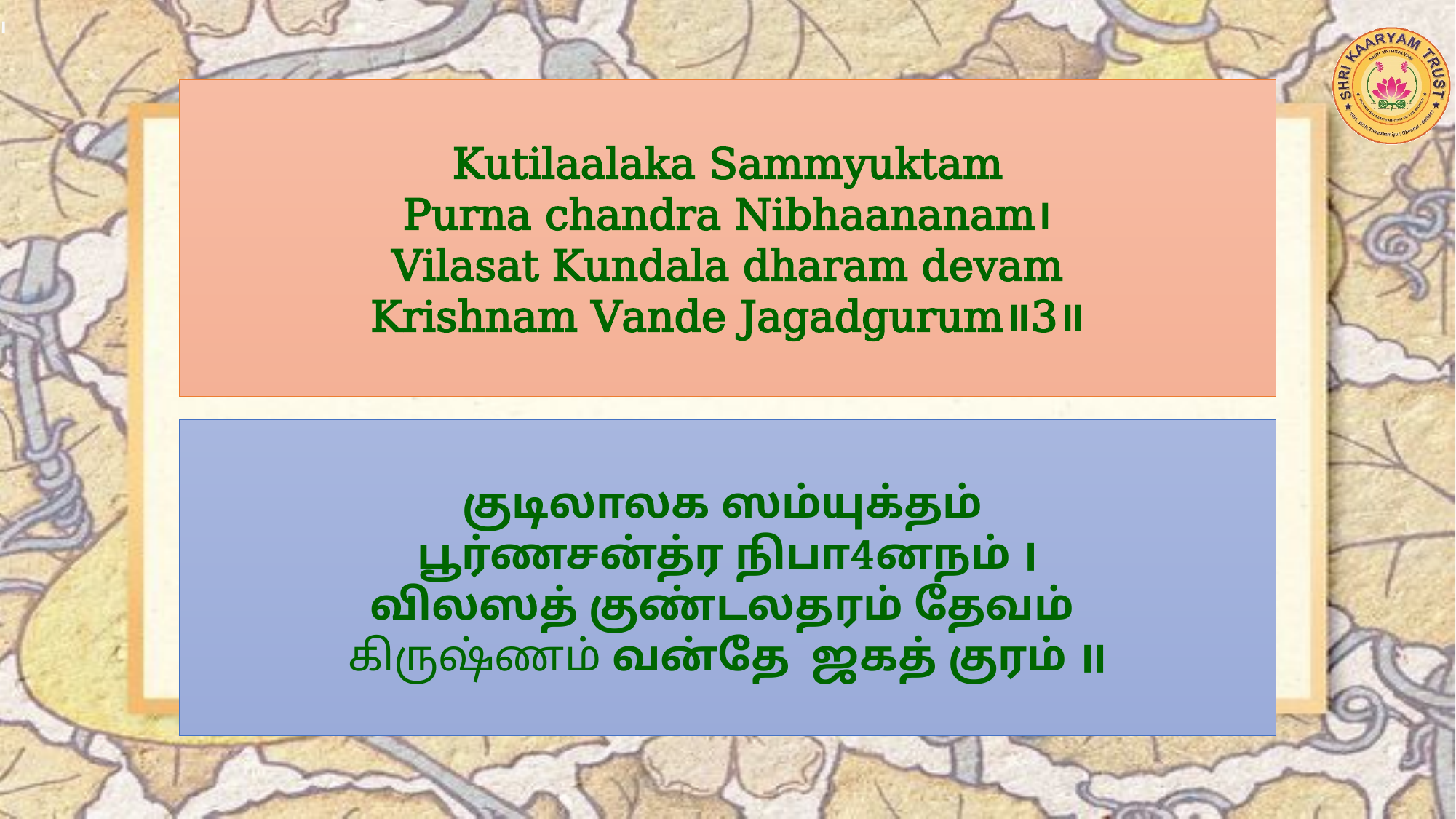

Kutilaalaka Sammyuktam
Purna chandra Nibhaananam।
Vilasat Kundala dharam devam
Krishnam Vande Jagadgurum॥3॥

குடிலாலக ஸம்யுக்தம்
பூர்ணசன்த்ர நிபா4னநம் ।
விலஸத் குண்டலதரம் தேவம்
கிருஷ்ணம் வன்தே  ஜகத் குரம் ॥